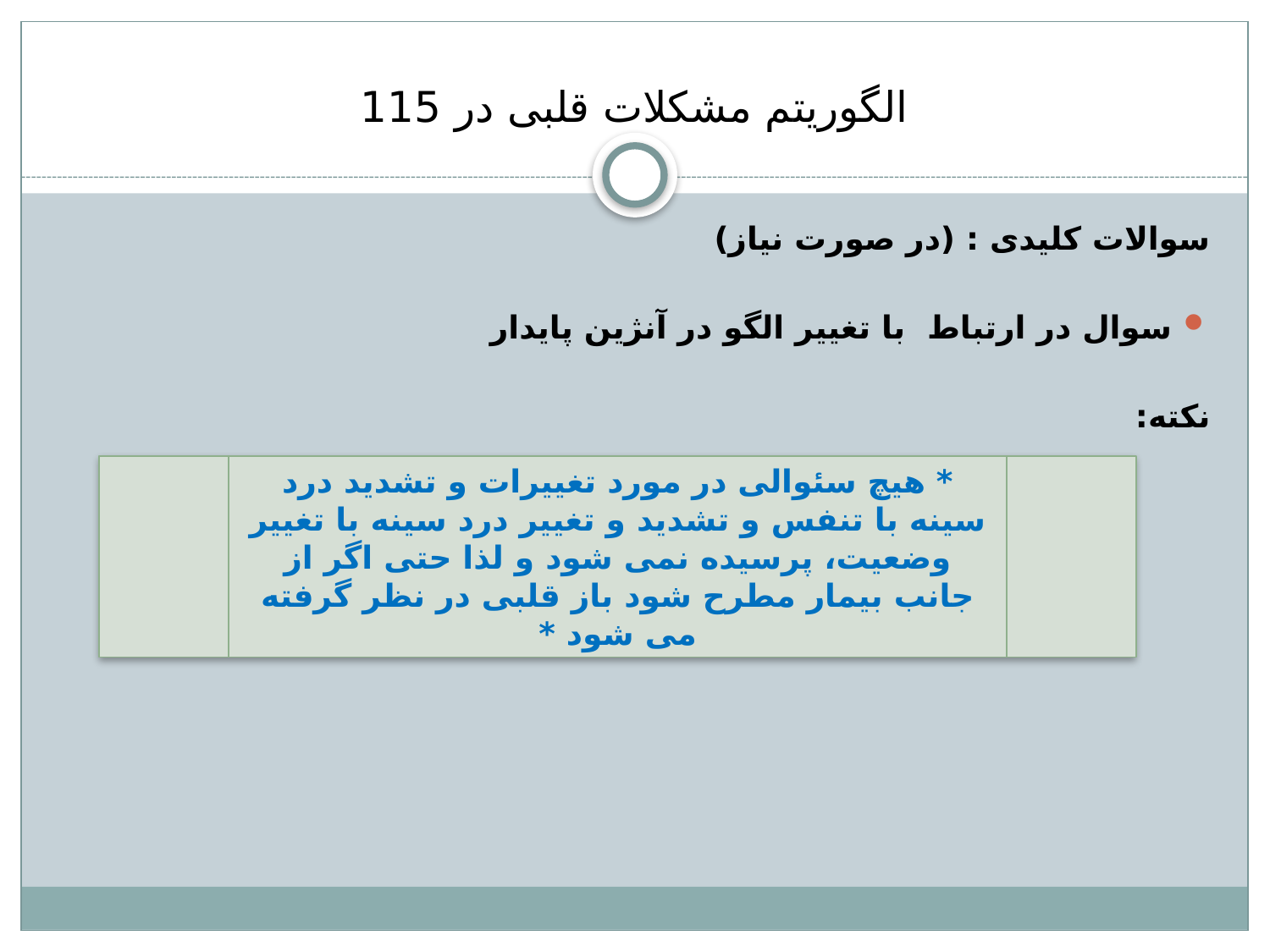

# الگوریتم مشکلات قلبی در 115
سوالات کلیدی : (در صورت نیاز)

سوال در ارتباط  با تغییر الگو در آنژین پایدار

نکته:

* هیچ سئوالی در مورد تغییرات و تشدید درد سینه با تنفس و تشدید و تغییر درد سینه با تغییر وضعیت، پرسیده نمی شود و لذا حتی اگر از جانب بیمار مطرح شود باز قلبی در نظر گرفته می شود *